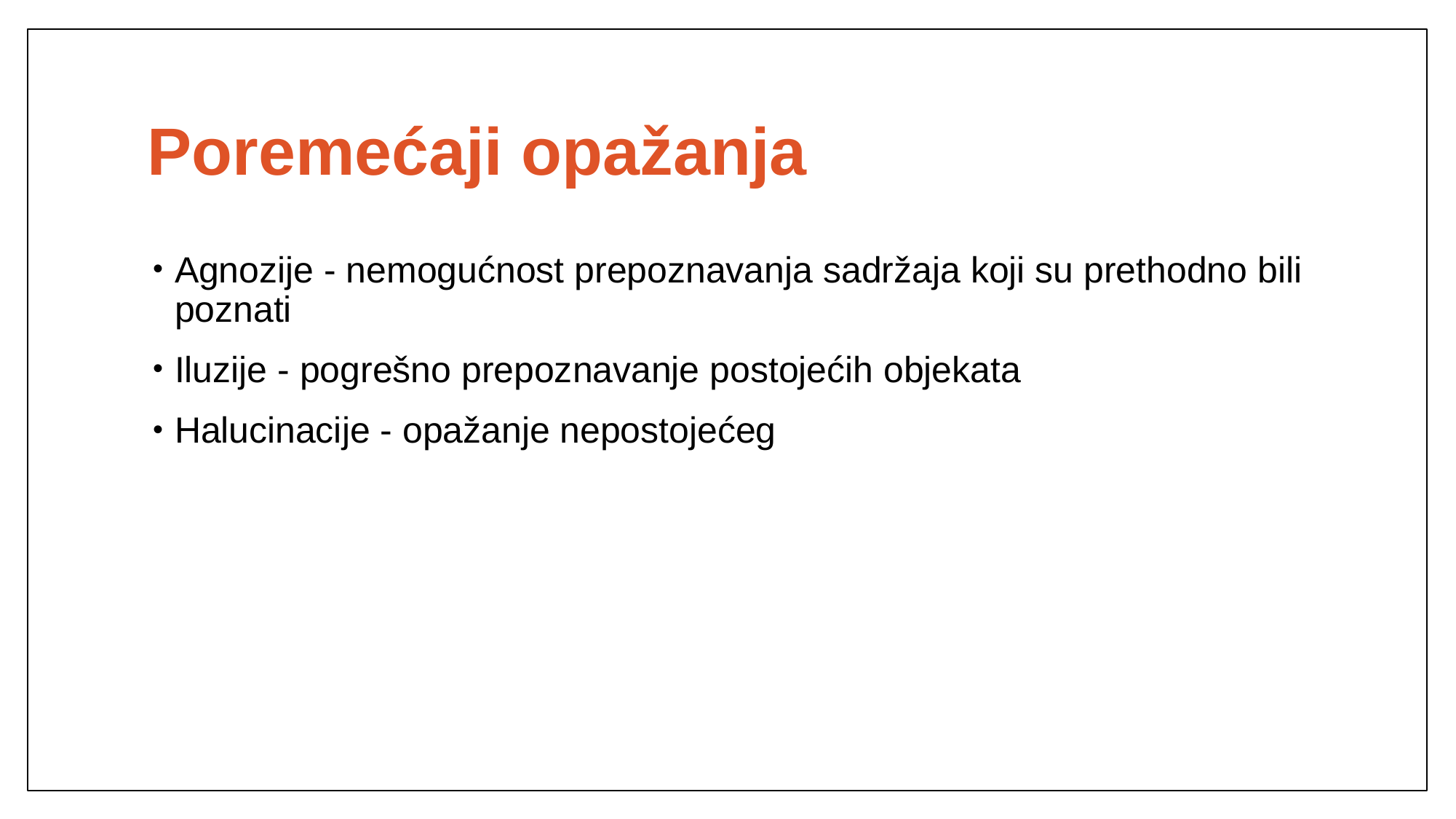

# Poremećaji opažanja
Agnozije - nemogućnost prepoznavanja sadržaja koji su prethodno bili poznati
Iluzije - pogrešno prepoznavanje postojećih objekata
Halucinacije - opažanje nepostojećeg